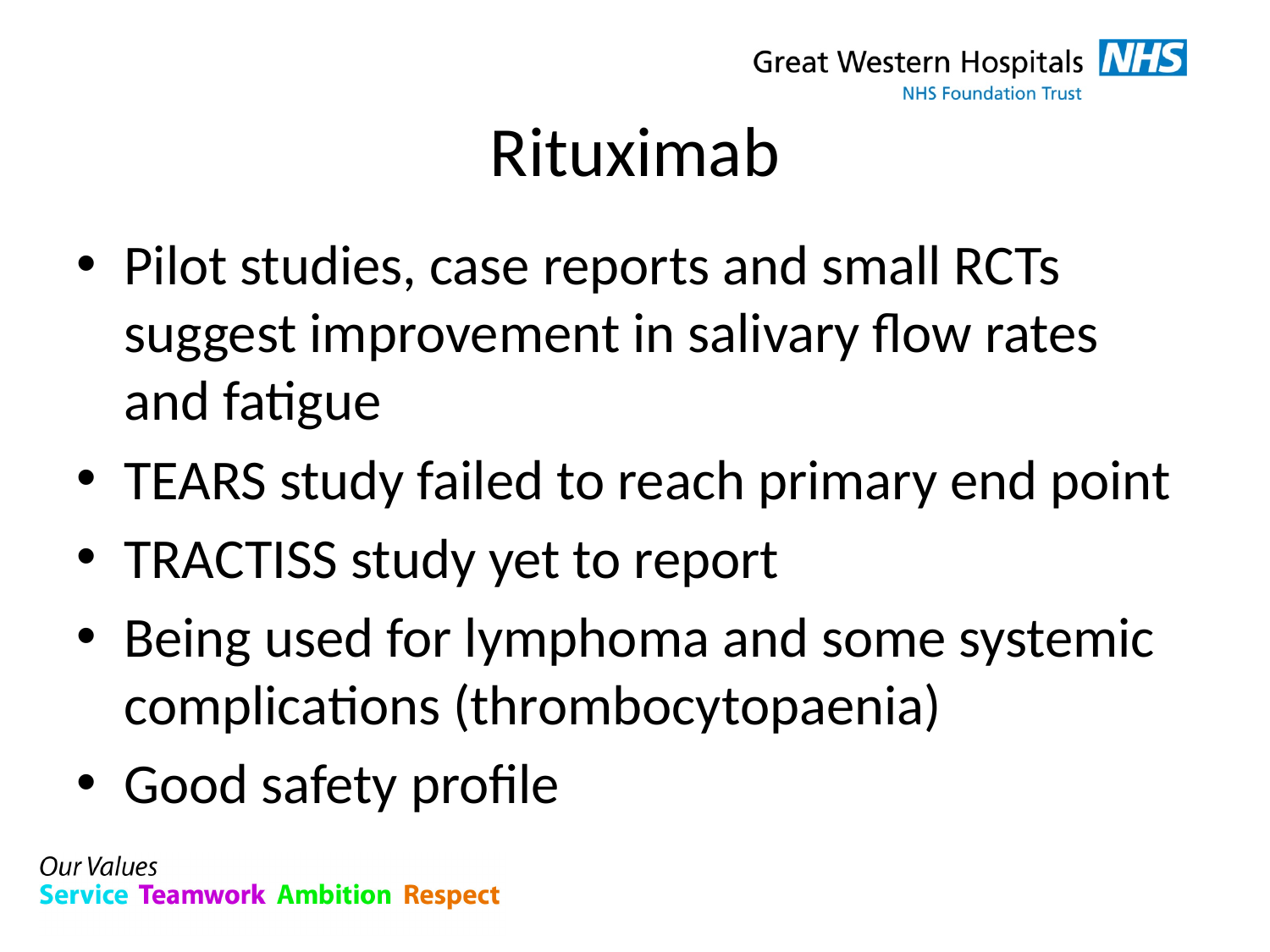

# Rituximab
Pilot studies, case reports and small RCTs suggest improvement in salivary flow rates and fatigue
TEARS study failed to reach primary end point
TRACTISS study yet to report
Being used for lymphoma and some systemic complications (thrombocytopaenia)
Good safety profile